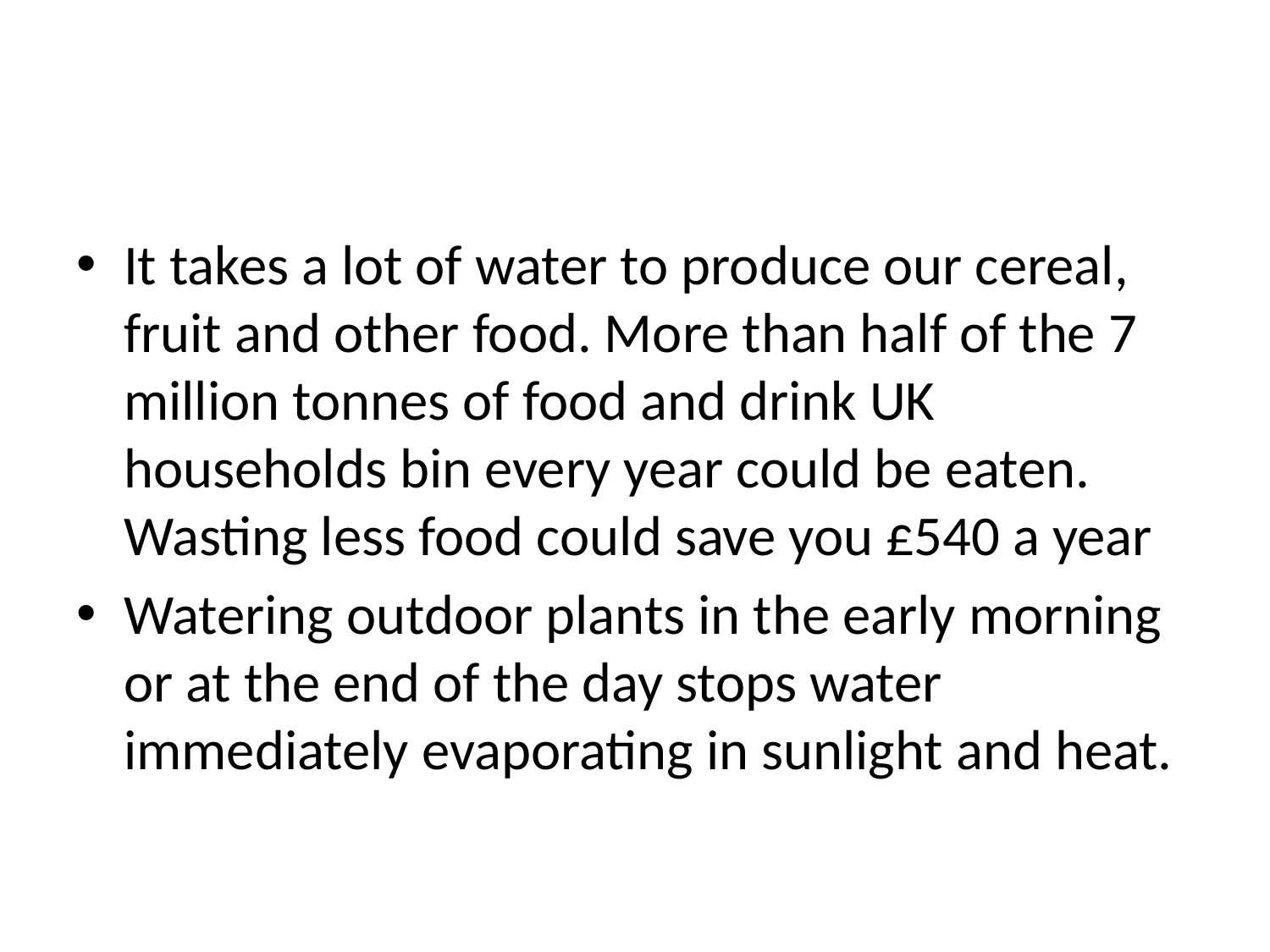

#
It takes a lot of water to produce our cereal, fruit and other food. More than half of the 7 million tonnes of food and drink UK households bin every year could be eaten. Wasting less food could save you £540 a year
Watering outdoor plants in the early morning or at the end of the day stops water immediately evaporating in sunlight and heat.